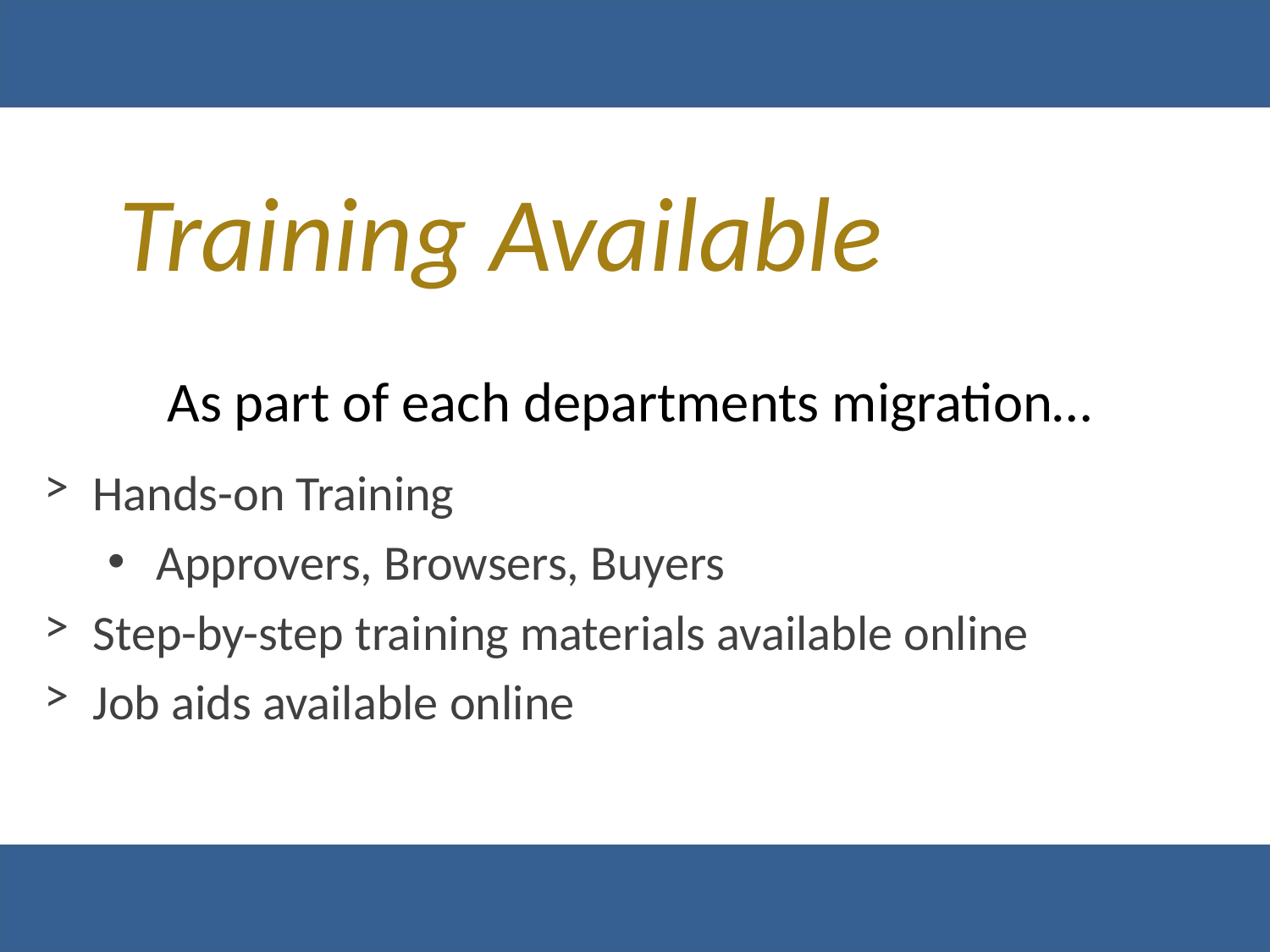

Training Available

As part of each departments migration…
Hands-on Training
Approvers, Browsers, Buyers
Step-by-step training materials available online
Job aids available online